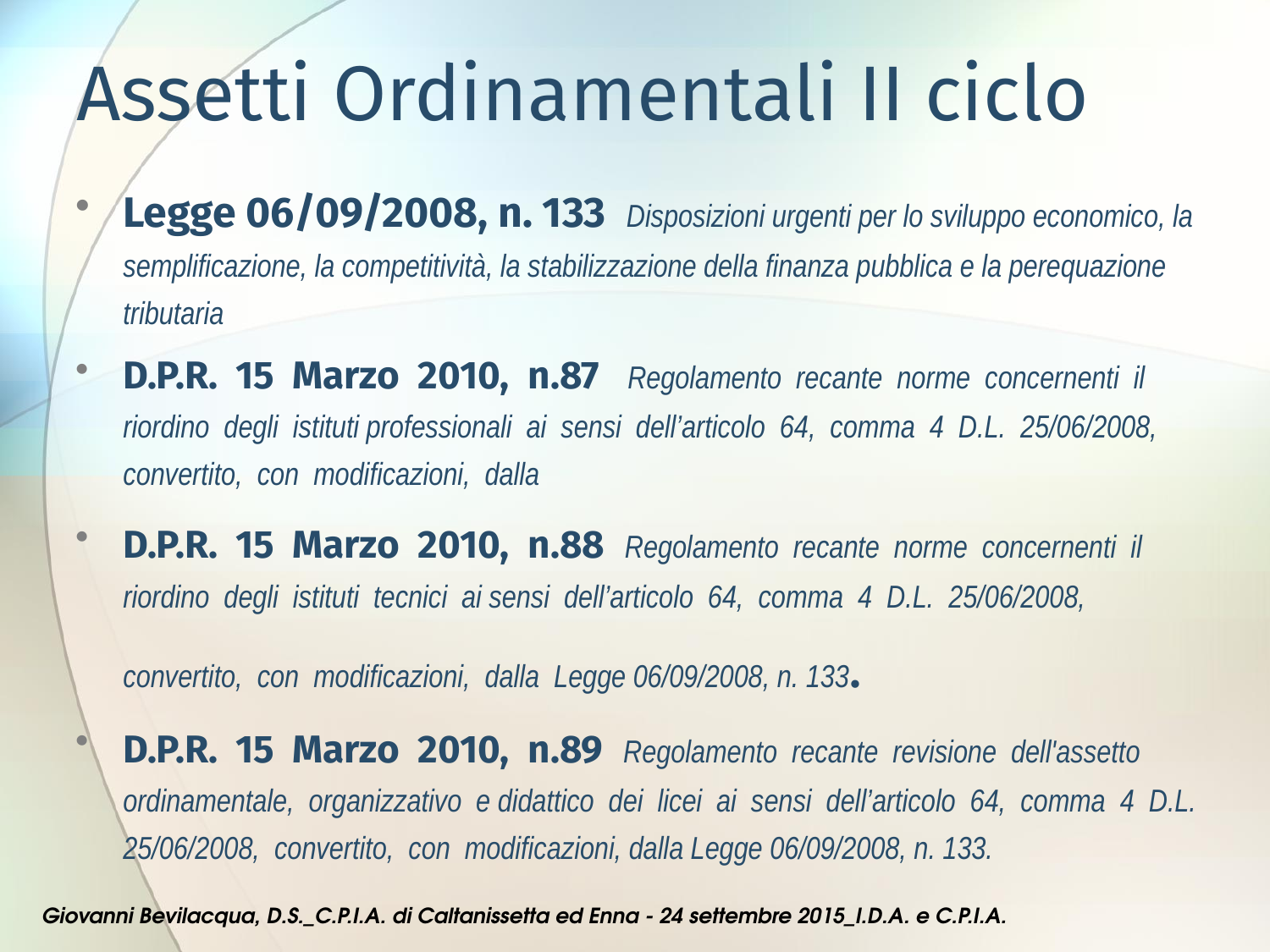

# Assetti Ordinamentali II ciclo
Legge 06/09/2008, n. 133  Disposizioni urgenti per lo sviluppo economico, la semplificazione, la competitività, la stabilizzazione della finanza pubblica e la perequazione tributaria
D.P.R.  15  Marzo  2010,  n.87   Regolamento  recante  norme  concernenti  il  riordino  degli  istituti professionali  ai  sensi  dell’articolo  64,  comma  4  D.L.  25/06/2008,  convertito,  con  modificazioni,  dalla
D.P.R.  15  Marzo  2010,  n.88  Regolamento  recante  norme  concernenti  il  riordino  degli  istituti  tecnici  ai sensi  dell’articolo  64,  comma  4  D.L.  25/06/2008, convertito,  con  modificazioni,  dalla  Legge 06/09/2008, n. 133.
D.P.R.  15  Marzo  2010,  n.89  Regolamento  recante  revisione  dell'assetto  ordinamentale,  organizzativo  e didattico  dei  licei  ai  sensi  dell’articolo  64,  comma  4  D.L.  25/06/2008,  convertito,  con  modificazioni, dalla Legge 06/09/2008, n. 133.
Giovanni Bevilacqua, D.S._C.P.I.A. di Caltanissetta ed Enna - 24 settembre 2015_I.D.A. e C.P.I.A.